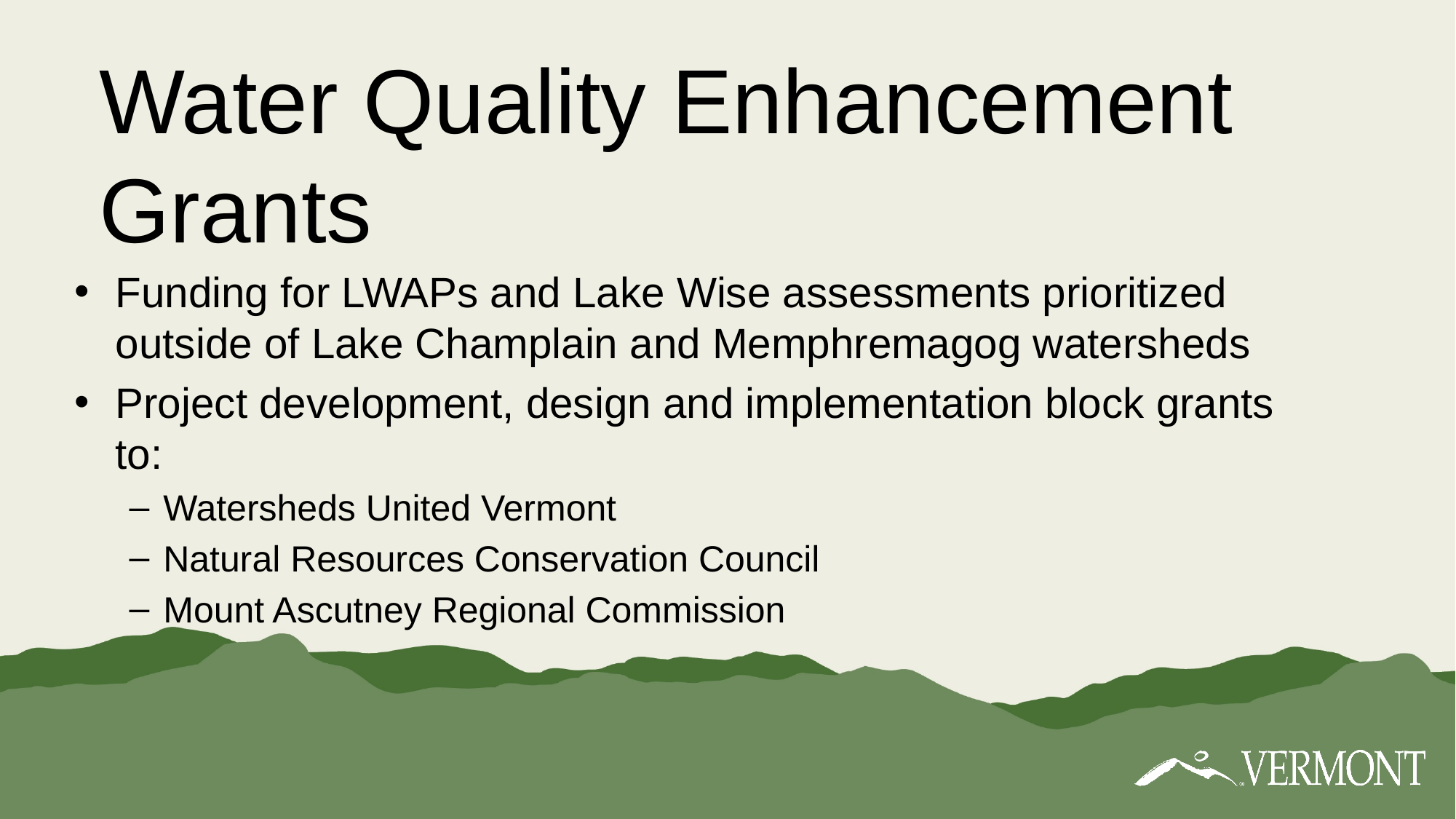

# Water Quality Enhancement Grants

Funding for LWAPs and Lake Wise assessments prioritized outside of Lake Champlain and Memphremagog watersheds
Project development, design and implementation block grants to:
Watersheds United Vermont
Natural Resources Conservation Council
Mount Ascutney Regional Commission